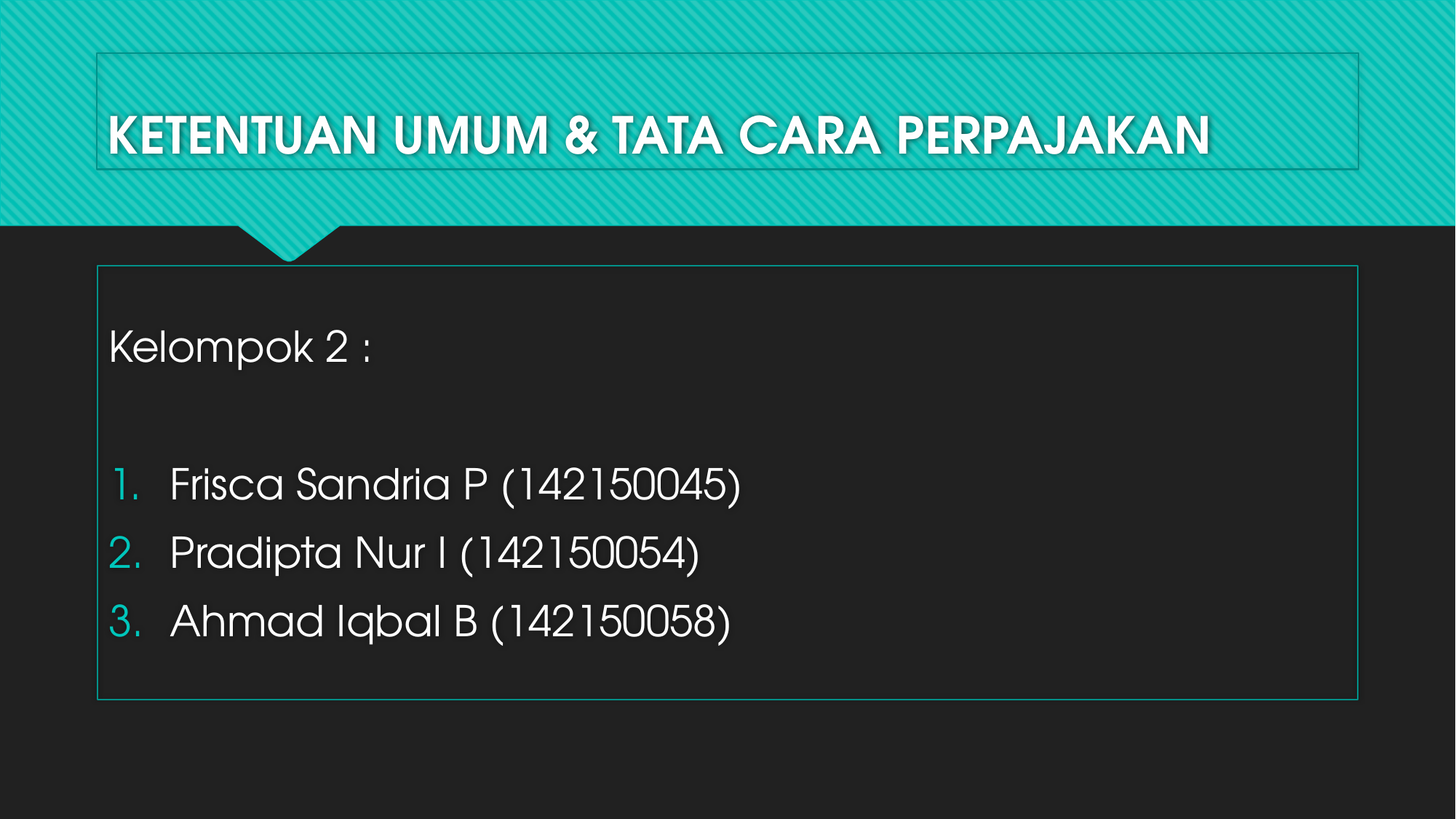

# KETENTUAN UMUM & TATA CARA PERPAJAKAN
Kelompok 2 :

Frisca Sandria P (142150045)
Pradipta Nur I (142150054)
Ahmad Iqbal B (142150058)